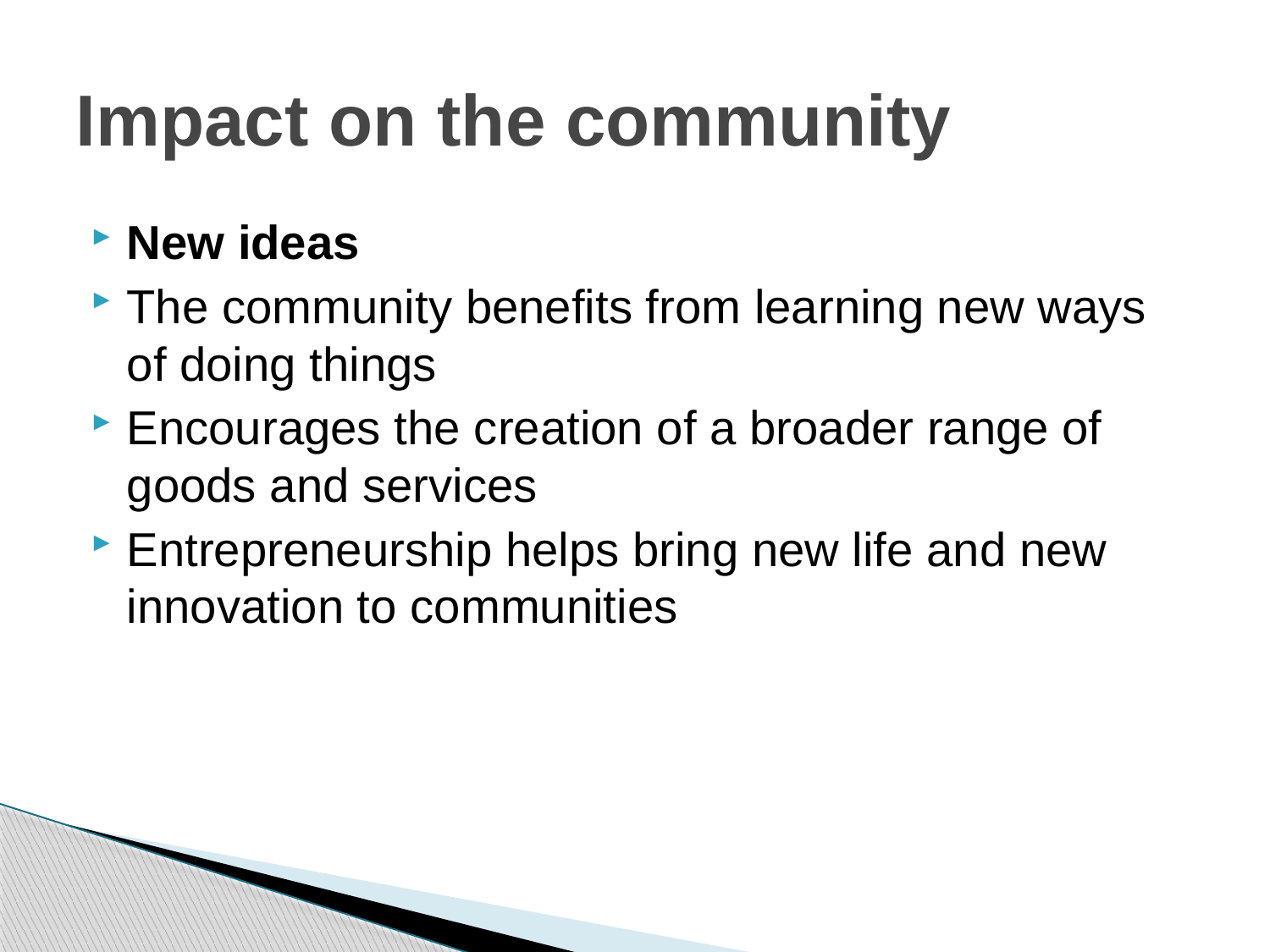

# Impact on the community
New ideas
The community benefits from learning new ways of doing things
Encourages the creation of a broader range of goods and services
Entrepreneurship helps bring new life and new innovation to communities